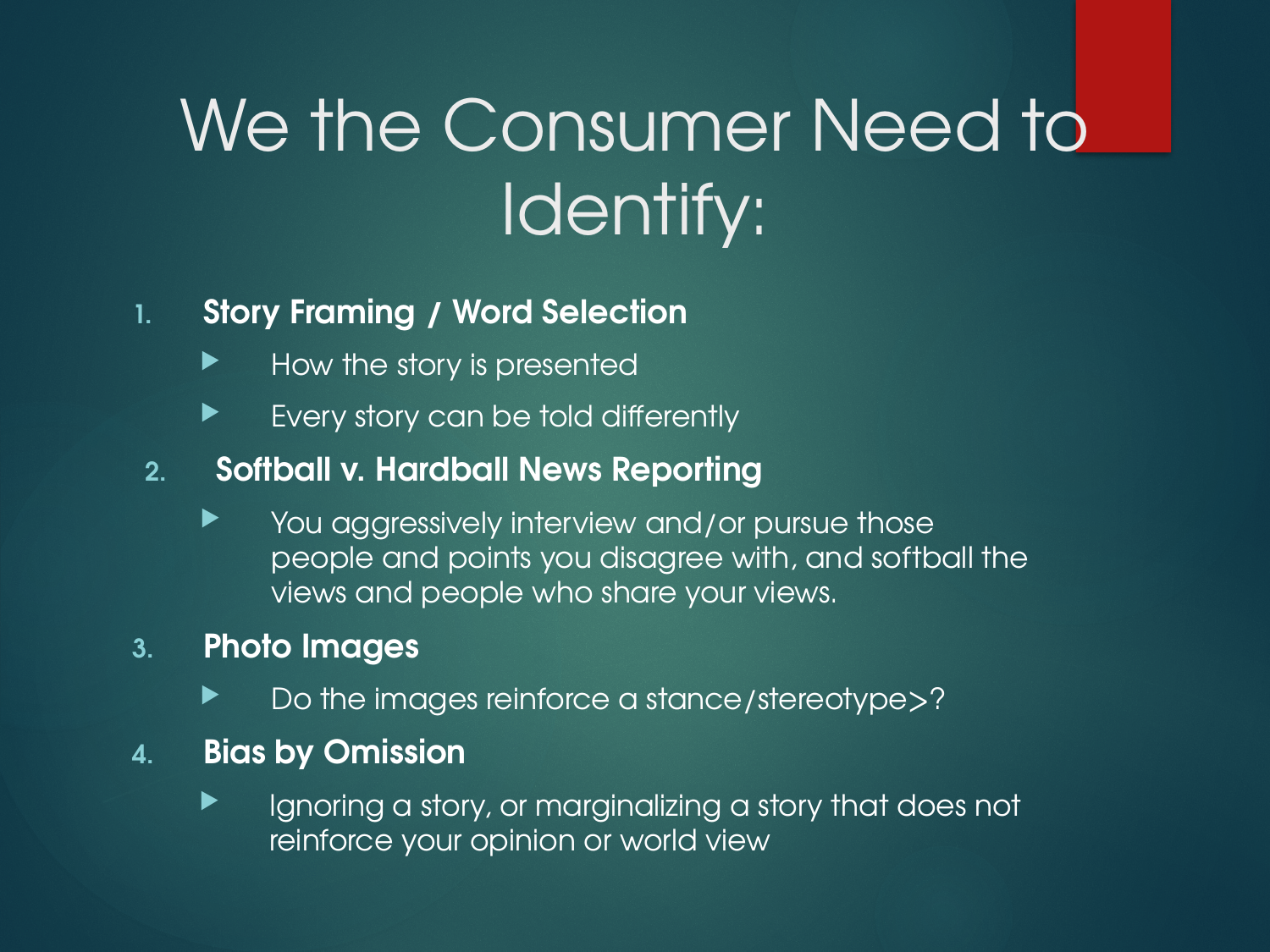

# We the Consumer Need to Identify:
Story Framing / Word Selection
How the story is presented
Every story can be told differently
Softball v. Hardball News Reporting
You aggressively interview and/or pursue those people and points you disagree with, and softball the views and people who share your views.
Photo Images
Do the images reinforce a stance/stereotype>?
Bias by Omission
Ignoring a story, or marginalizing a story that does not reinforce your opinion or world view